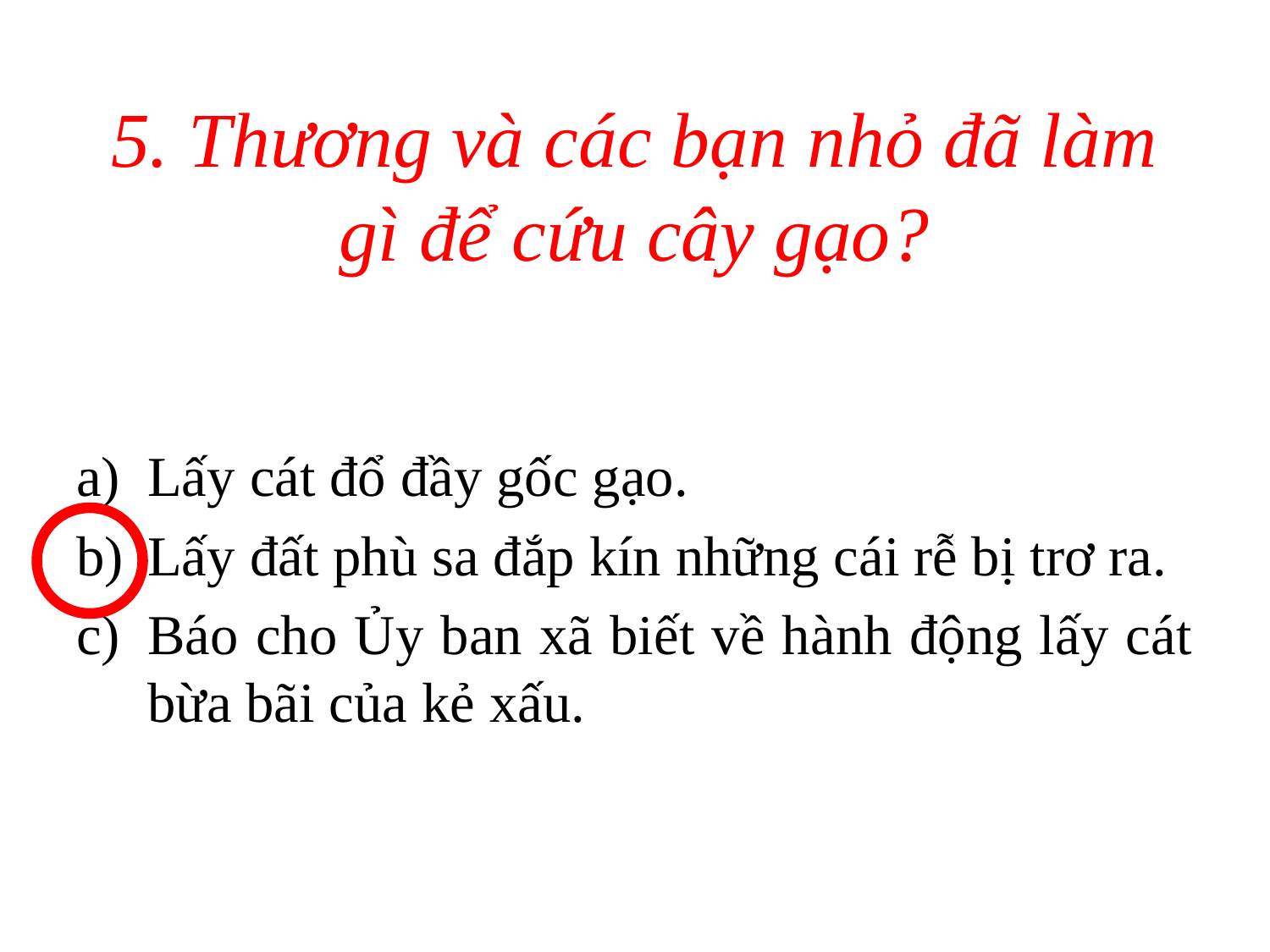

# 5. Thương và các bạn nhỏ đã làm gì để cứu cây gạo?
Lấy cát đổ đầy gốc gạo.
Lấy đất phù sa đắp kín những cái rễ bị trơ ra.
Báo cho Ủy ban xã biết về hành động lấy cát bừa bãi của kẻ xấu.